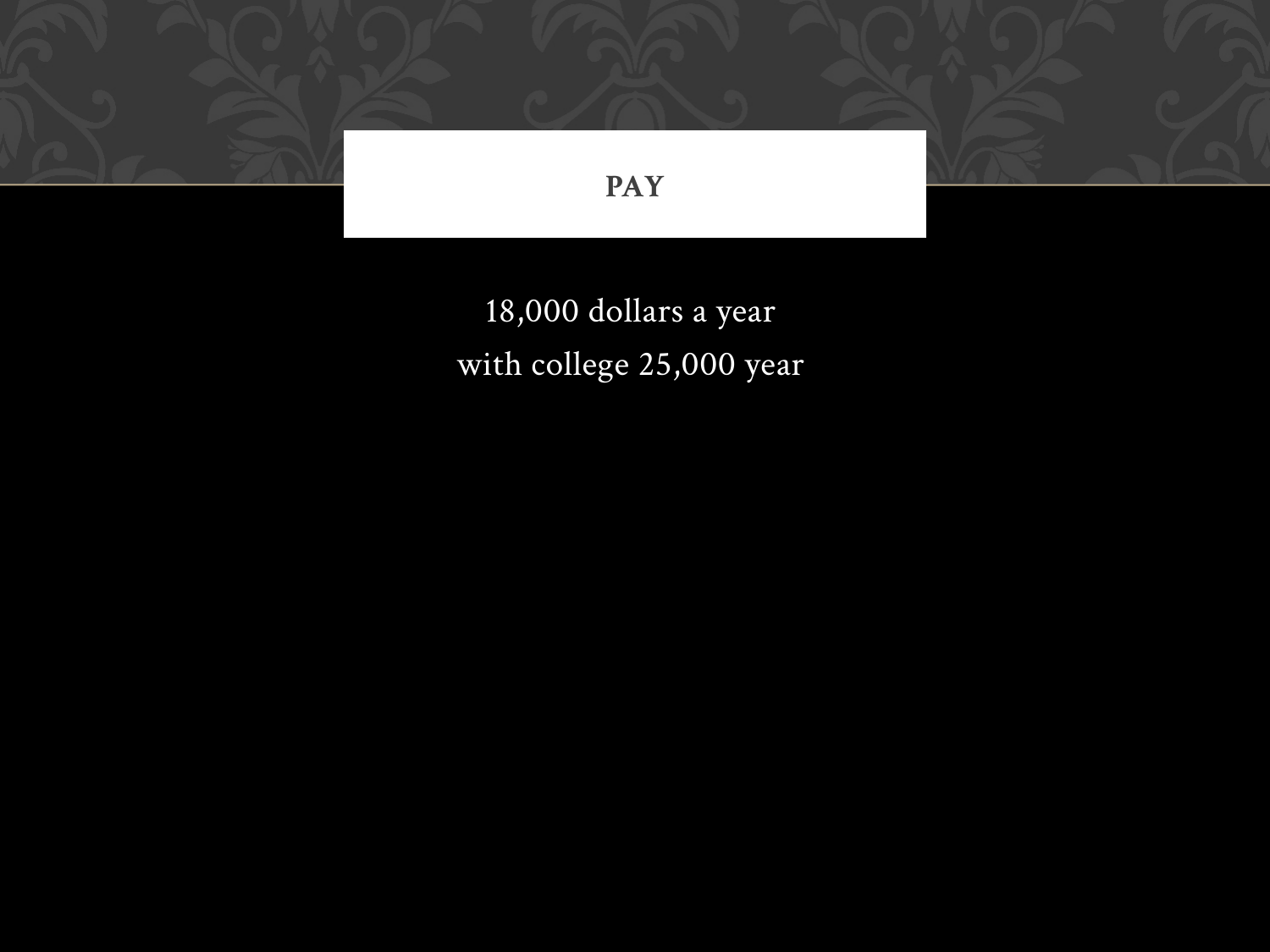

# pay
18,000 dollars a year
with college 25,000 year